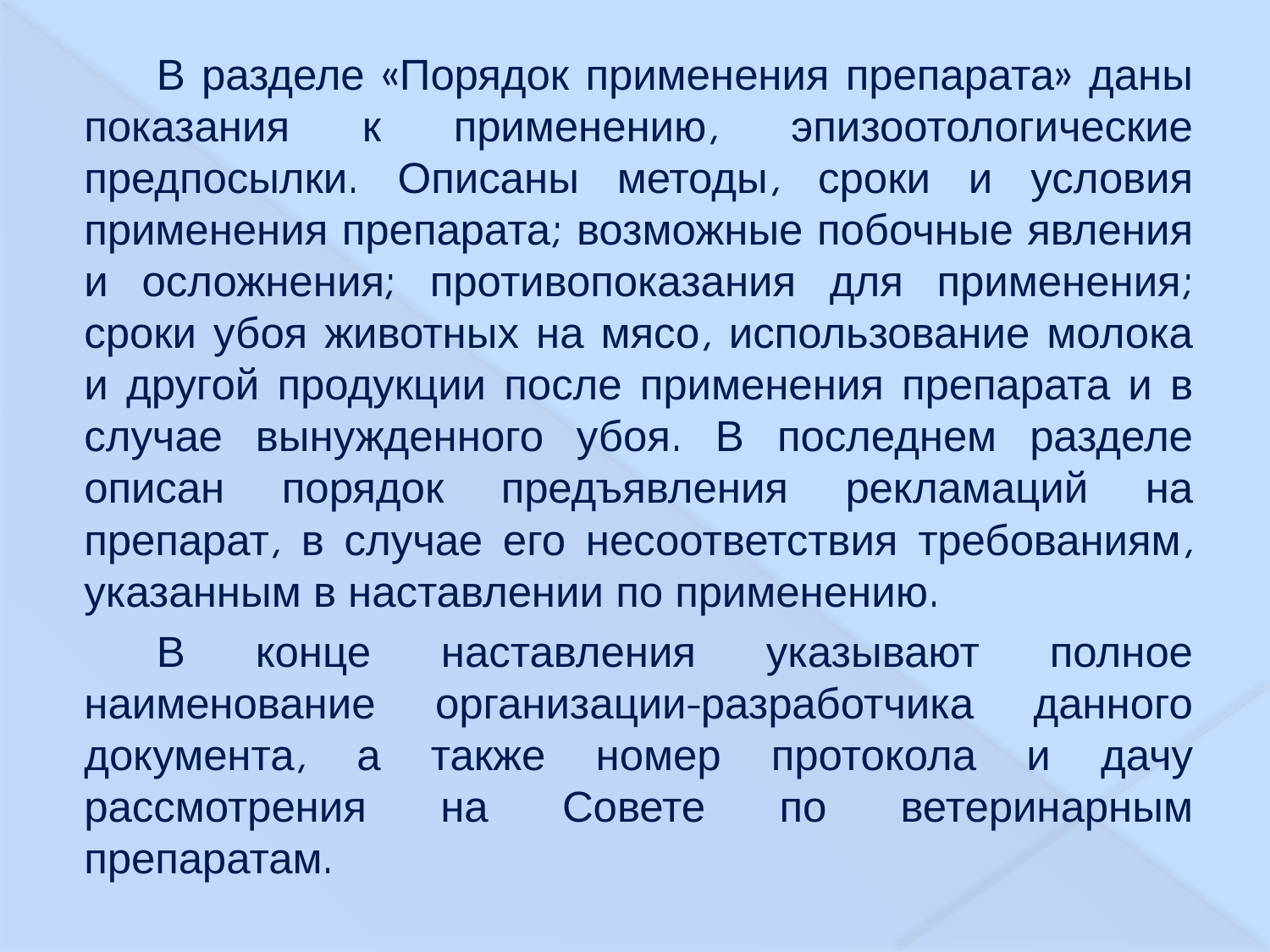

#
В разделе «Порядок применения препарата» даны показания к применению, эпизоотологические предпосылки. Описаны методы, сроки и условия применения препарата; возможные побочные явления и осложнения; противопоказания для применения; сроки убоя животных на мясо, использование молока и другой продукции после применения препарата и в случае вынужденного убоя. В последнем разделе описан порядок предъявления рекламаций на препарат, в случае его несоответствия требованиям, указанным в наставлении по применению.
В конце наставления указывают полное наименование организации-разработчика данного документа, а также номер протокола и дачу рассмотрения на Совете по ветеринарным препаратам.